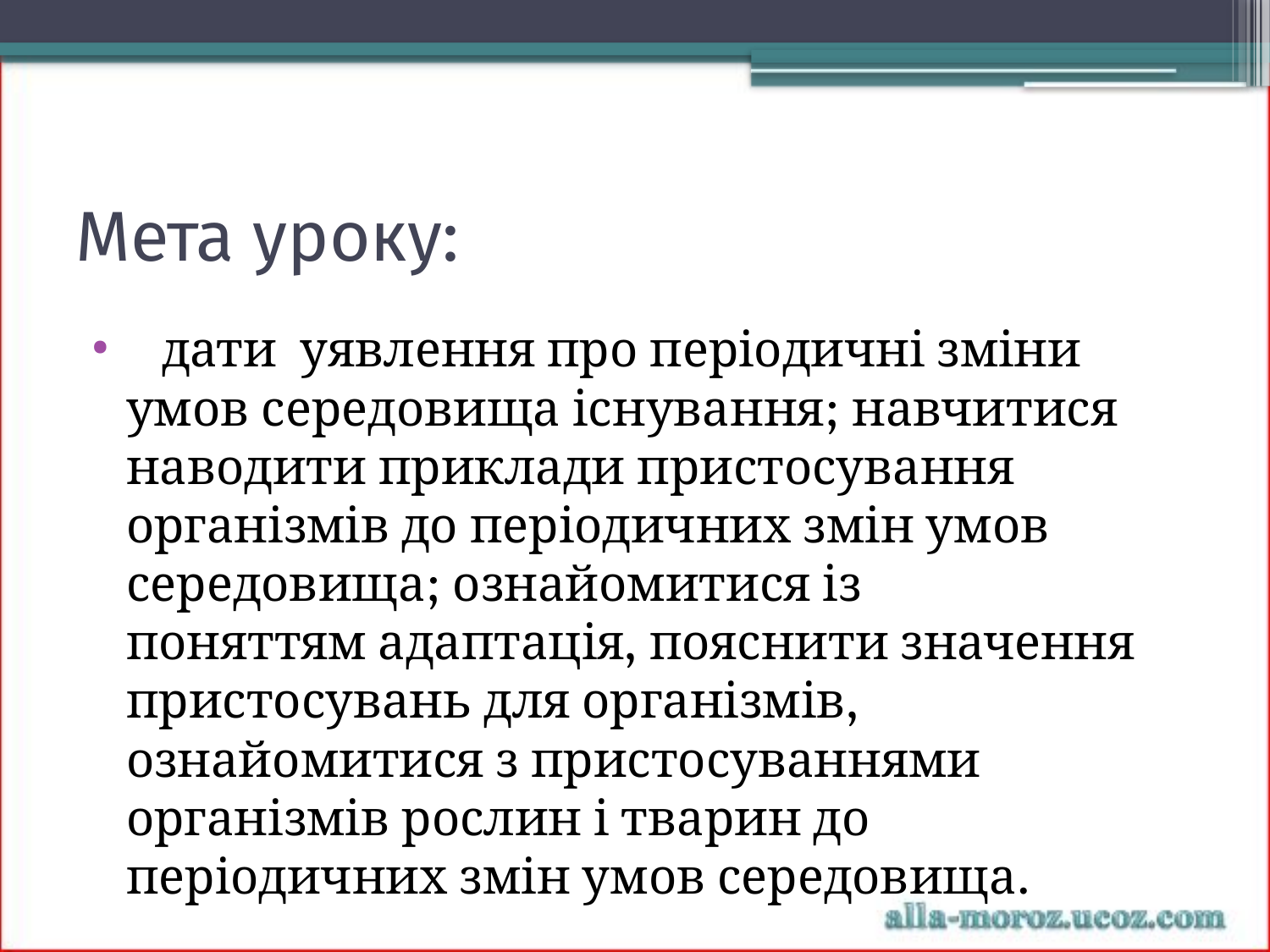

# Мета уроку:
   дати  уявлення про періодичні зміни умов середовища існування; навчитися наводити приклади пристосування організмів до періодичних змін умов середовища; ознайомитися із поняттям адаптація, пояснити значення пристосувань для організмів, ознайомитися з пристосуваннями організмів рослин і тварин до періодичних змін умов середовища.